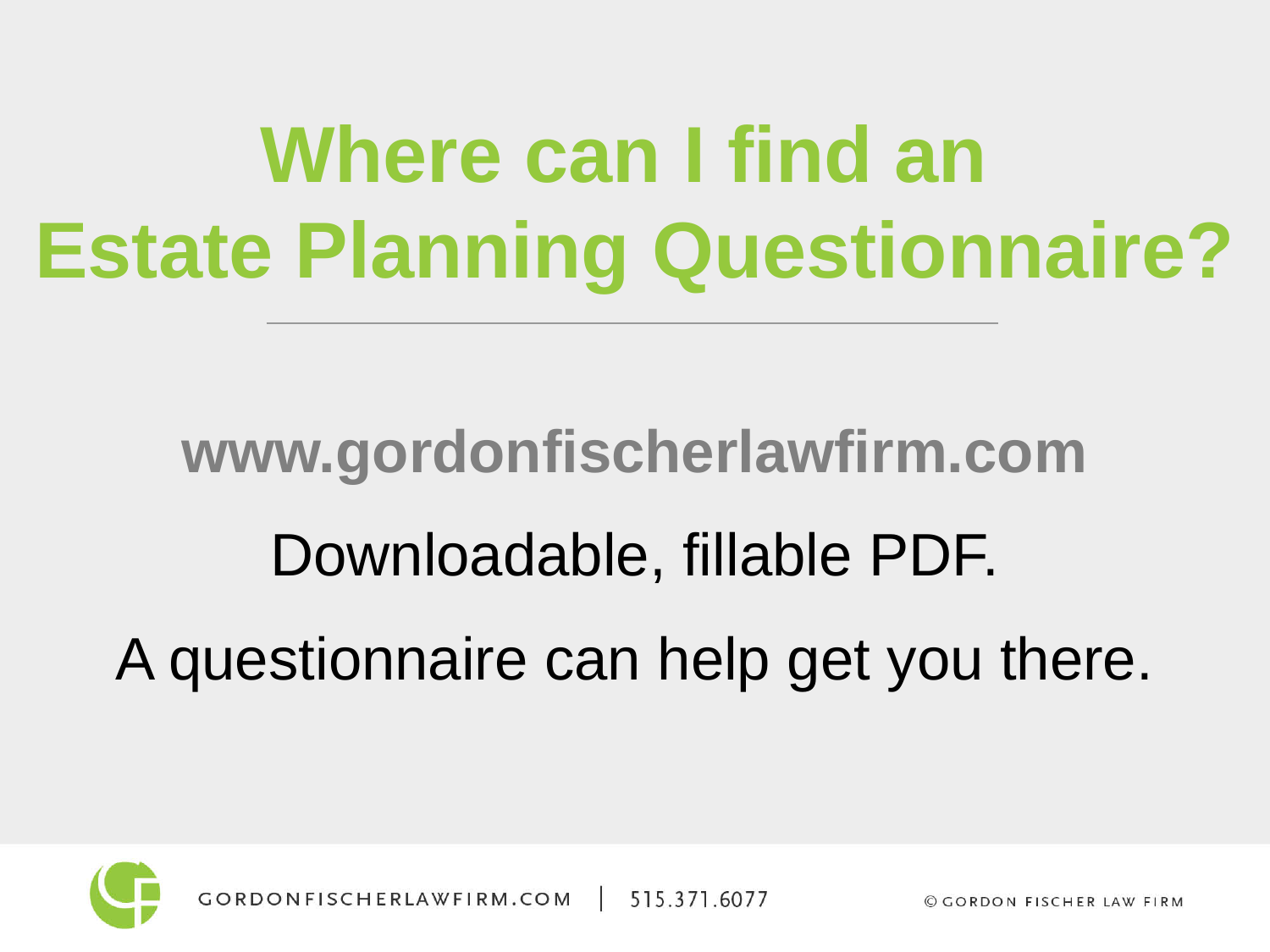

Where can I find an
Estate Planning Questionnaire?
www.gordonfischerlawfirm.com
Downloadable, fillable PDF.
A questionnaire can help get you there.